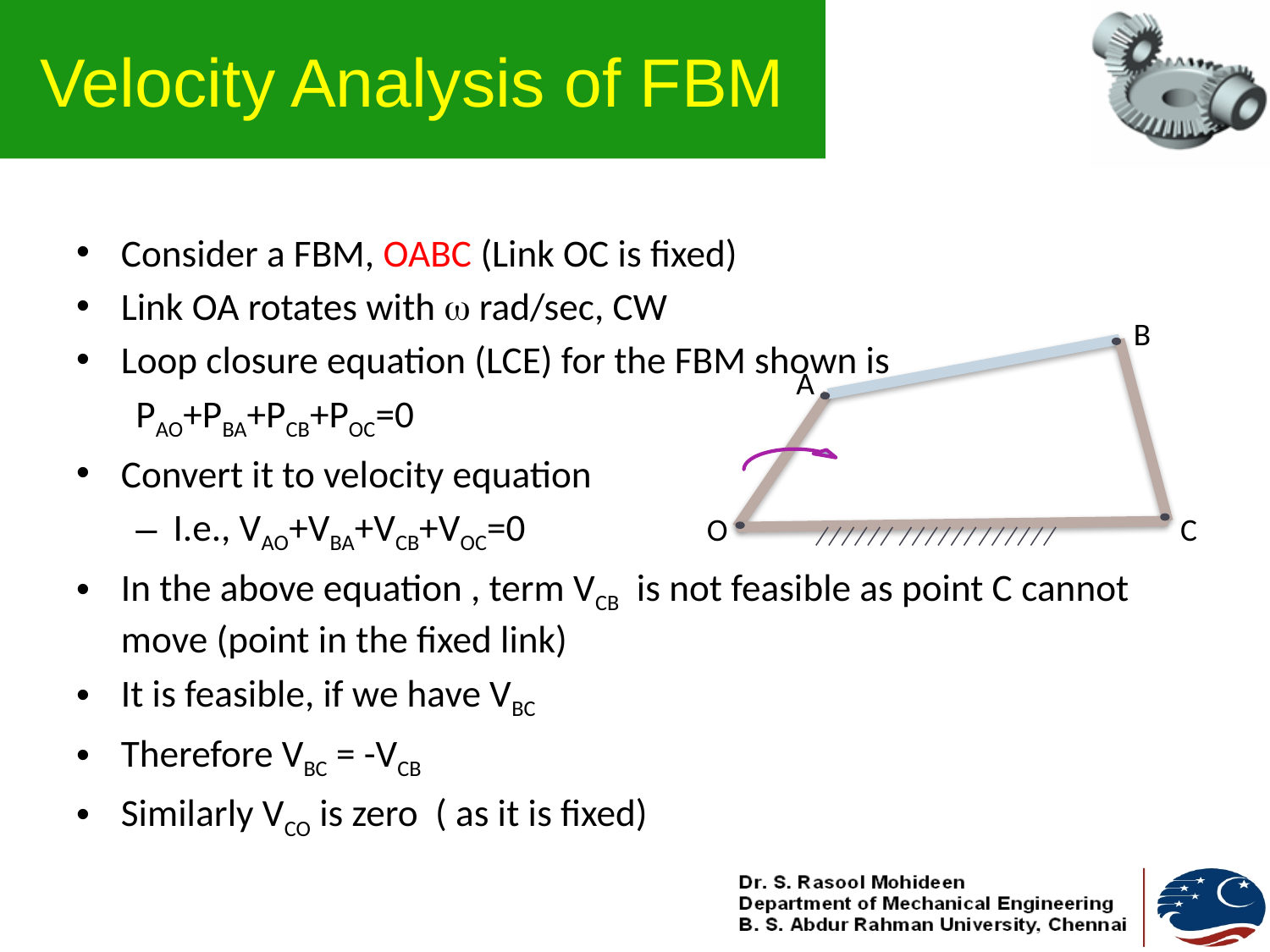

# Velocity Analysis of FBM
Consider a FBM, OABC (Link OC is fixed)
Link OA rotates with ω rad/sec, CW
Loop closure equation (LCE) for the FBM shown is
PAO+PBA+PCB+POC=0
Convert it to velocity equation
I.e., VAO+VBA+VCB+VOC=0
In the above equation , term VCB  is not feasible as point C cannot move (point in the fixed link)
It is feasible, if we have VBC
Therefore VBC = -VCB
Similarly VCO is zero  ( as it is fixed)
B

A

O
C